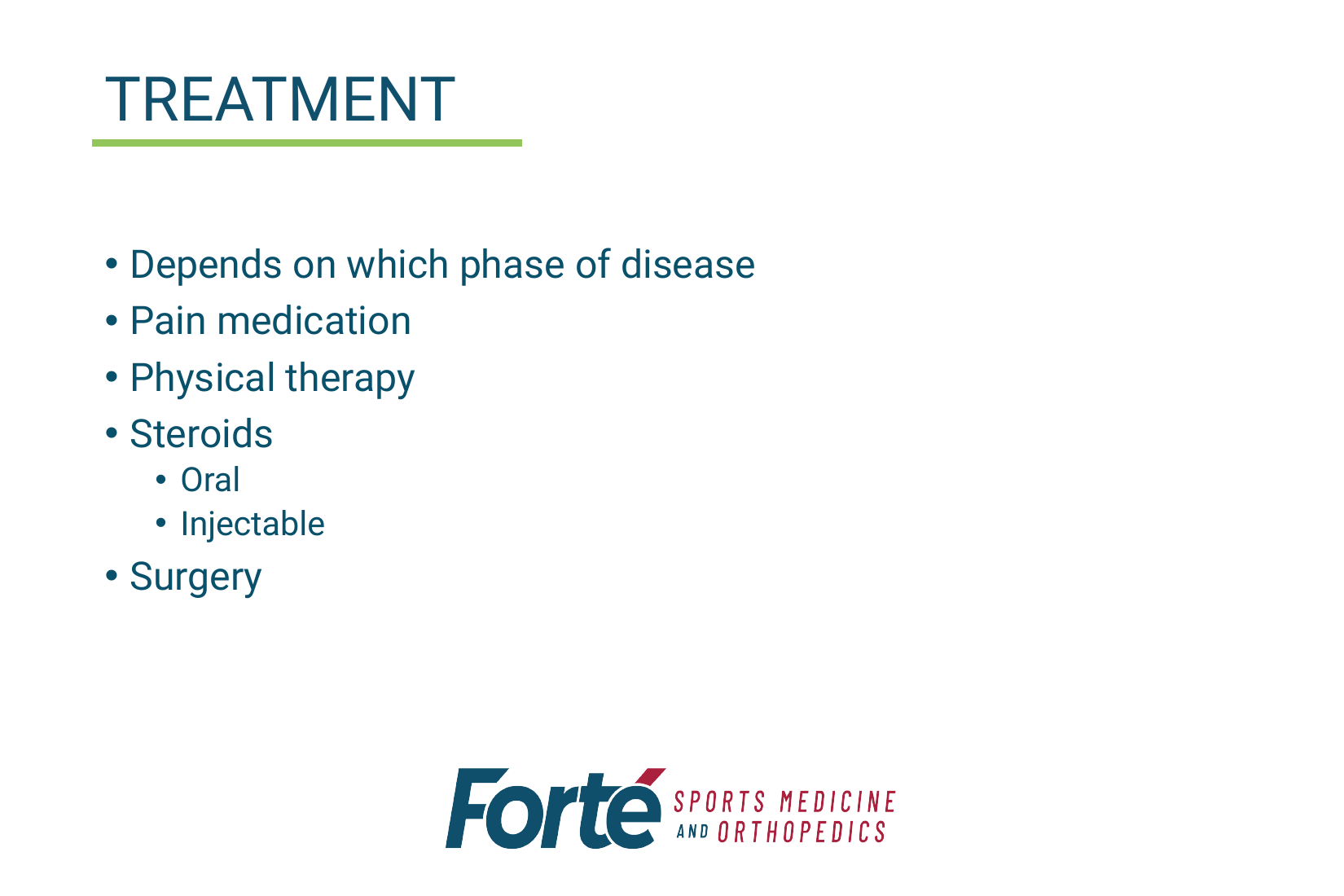

# TREATMENT
Depends on which phase of disease
Pain medication
Physical therapy
Steroids
Oral
Injectable
Surgery